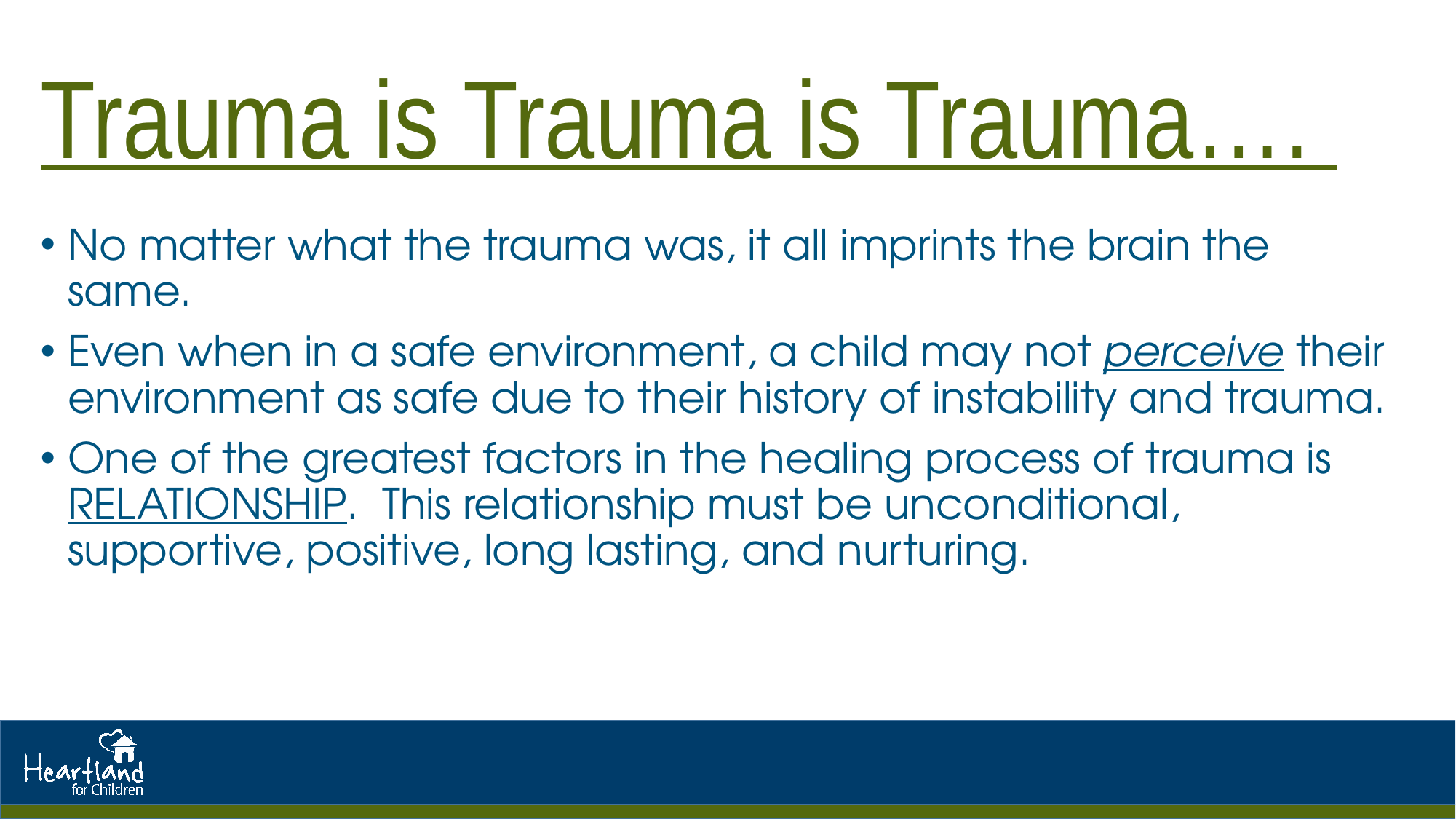

# Trauma is Trauma is Trauma….
No matter what the trauma was, it all imprints the brain the same.
Even when in a safe environment, a child may not perceive their environment as safe due to their history of instability and trauma.
One of the greatest factors in the healing process of trauma is RELATIONSHIP.  This relationship must be unconditional, supportive, positive, long lasting, and nurturing.